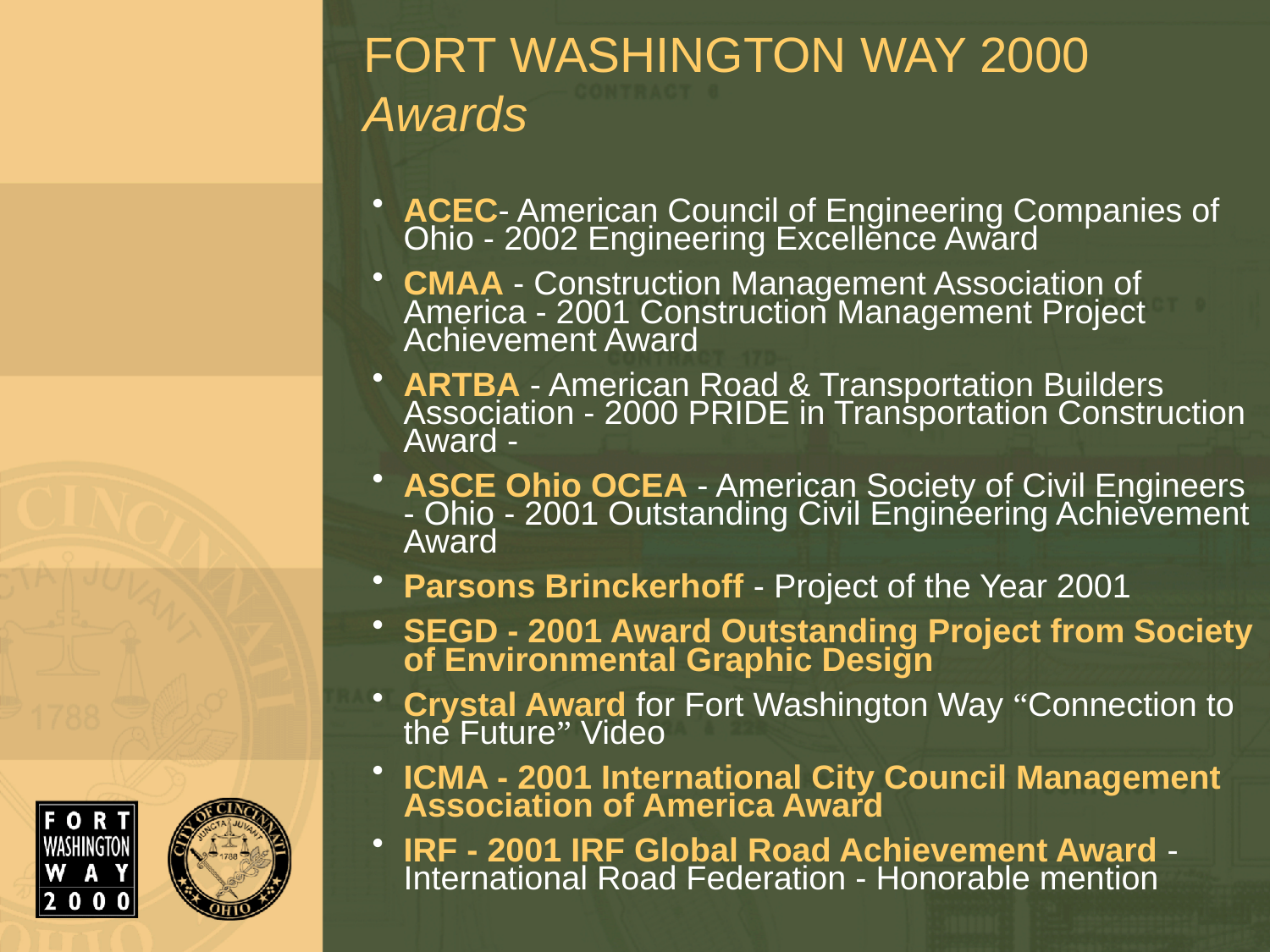

# FORT WASHINGTON WAY 2000 Awards
ACEC- American Council of Engineering Companies of Ohio - 2002 Engineering Excellence Award
CMAA - Construction Management Association of America - 2001 Construction Management Project Achievement Award
ARTBA - American Road & Transportation Builders Association - 2000 PRIDE in Transportation Construction Award -
ASCE Ohio OCEA - American Society of Civil Engineers - Ohio - 2001 Outstanding Civil Engineering Achievement Award
Parsons Brinckerhoff - Project of the Year 2001
SEGD - 2001 Award Outstanding Project from Society of Environmental Graphic Design
Crystal Award for Fort Washington Way “Connection to the Future” Video
ICMA - 2001 International City Council Management Association of America Award
IRF - 2001 IRF Global Road Achievement Award - International Road Federation - Honorable mention